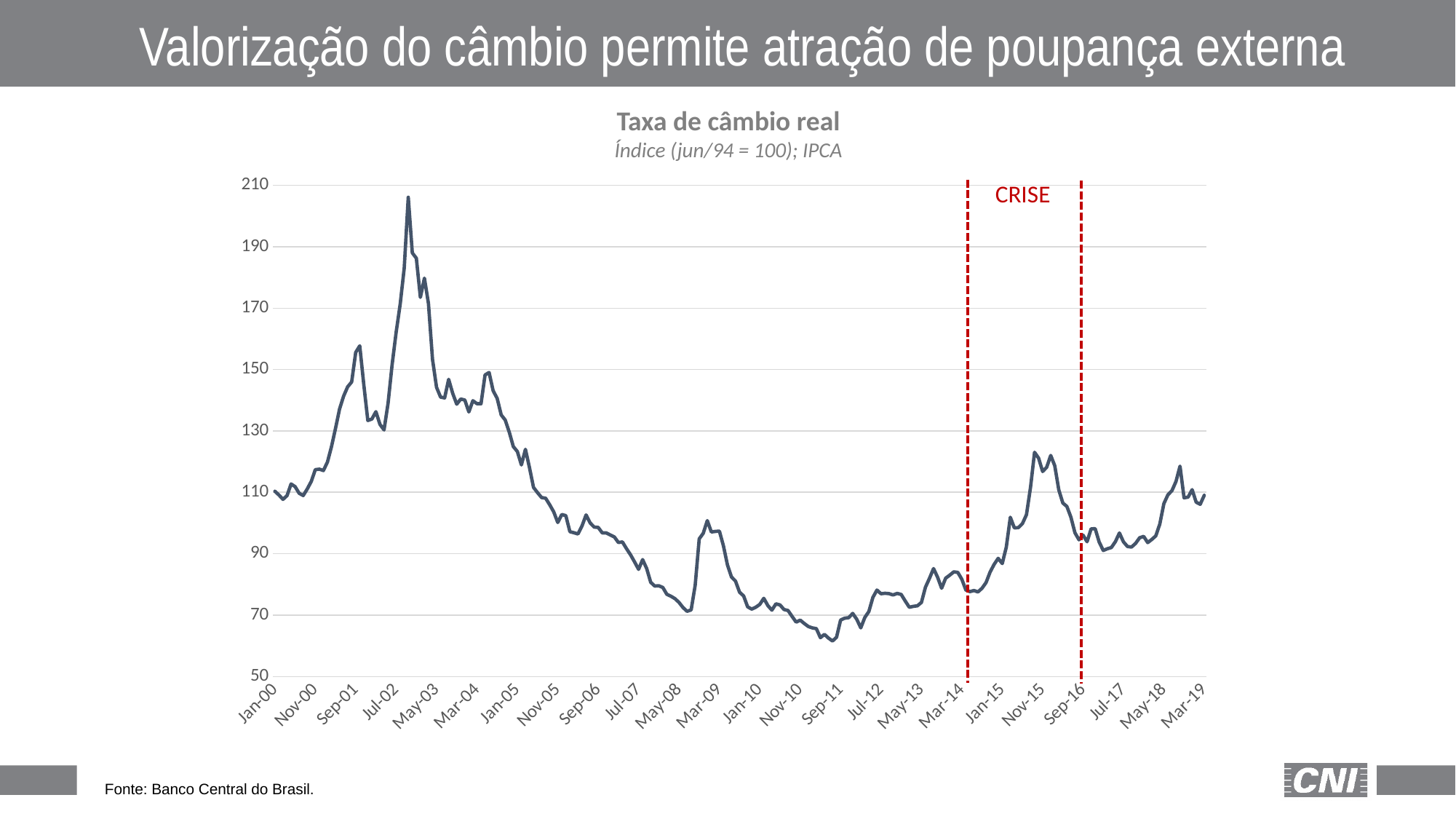

Valorização do câmbio permite atração de poupança externa
Taxa de câmbio real
Índice (jun/94 = 100); IPCA

### Chart

| Category | Série 1 | Série 2 | Série 3 |
|---|---|---|---|
| 36526 | 110.34 | 2.4 | 2.0 |
| 36557 | 109.1 | 4.4 | 2.0 |
| 36586 | 107.7 | 1.8 | 3.0 |
| 36617 | 108.93 | 2.8 | 5.0 |
| 36647 | 112.72 | None | None |
| 36678 | 111.84 | None | None |
| 36708 | 109.68 | None | None |
| 36739 | 108.95 | None | None |
| 36770 | 111.08 | None | None |
| 36800 | 113.56 | None | None |
| 36831 | 117.38 | None | None |
| 36861 | 117.54 | None | None |
| 36892 | 117.09 | None | None |
| 36923 | 119.85 | None | None |
| 36951 | 124.88 | None | None |
| 36982 | 130.83 | None | None |
| 37012 | 137.14 | None | None |
| 37043 | 141.33 | None | None |
| 37073 | 144.37 | None | None |
| 37104 | 145.96 | None | None |
| 37135 | 155.58 | None | None |
| 37165 | 157.73 | None | None |
| 37196 | 145.1 | None | None |
| 37226 | 133.41 | None | None |
| 37257 | 133.88 | None | None |
| 37288 | 136.27 | None | None |
| 37316 | 132.12 | None | None |
| 37347 | 130.33 | None | None |
| 37377 | 139.02 | None | None |
| 37408 | 151.56 | None | None |
| 37438 | 162.14 | None | None |
| 37469 | 171.29 | None | None |
| 37500 | 183.05 | None | None |
| 37530 | 206.11 | None | None |
| 37561 | 188.0 | None | None |
| 37591 | 186.27 | None | None |
| 37622 | 173.51 | None | None |
| 37653 | 179.77 | None | None |
| 37681 | 171.5 | None | None |
| 37712 | 153.34 | None | None |
| 37742 | 144.22 | None | None |
| 37773 | 141.04 | None | None |
| 37803 | 140.75 | None | None |
| 37834 | 146.8 | None | None |
| 37865 | 142.26 | None | None |
| 37895 | 138.72 | None | None |
| 37926 | 140.4 | None | None |
| 37956 | 140.07 | None | None |
| 37987 | 136.19 | None | None |
| 38018 | 139.84 | None | None |
| 38047 | 138.89 | None | None |
| 38078 | 138.85 | None | None |
| 38108 | 148.25 | None | None |
| 38139 | 149.04 | None | None |
| 38169 | 143.11 | None | None |
| 38200 | 140.62 | None | None |
| 38231 | 135.23 | None | None |
| 38261 | 133.55 | None | None |
| 38292 | 129.6 | None | None |
| 38322 | 124.9 | None | None |
| 38353 | 123.29 | None | None |
| 38384 | 118.92 | None | None |
| 38412 | 124.02 | None | None |
| 38443 | 118.03 | None | None |
| 38473 | 111.59 | None | None |
| 38504 | 109.88 | None | None |
| 38534 | 108.29 | None | None |
| 38565 | 108.07 | None | None |
| 38596 | 105.95 | None | None |
| 38626 | 103.63 | None | None |
| 38657 | 100.17 | None | None |
| 38687 | 102.76 | None | None |
| 38718 | 102.41 | None | None |
| 38749 | 97.17 | None | None |
| 38777 | 96.84 | None | None |
| 38808 | 96.43 | None | None |
| 38838 | 99.03 | None | None |
| 38869 | 102.64 | None | None |
| 38899 | 100.05 | None | None |
| 38930 | 98.67 | None | None |
| 38961 | 98.57 | None | None |
| 38991 | 96.79 | None | None |
| 39022 | 96.78 | None | None |
| 39052 | 96.1 | None | None |
| 39083 | 95.46 | None | None |
| 39114 | 93.66 | None | None |
| 39142 | 93.83 | None | None |
| 39173 | 91.65 | None | None |
| 39203 | 89.67 | None | None |
| 39234 | 87.34 | None | None |
| 39264 | 84.9 | None | None |
| 39295 | 88.08 | None | None |
| 39326 | 85.18 | None | None |
| 39356 | 80.69 | None | None |
| 39387 | 79.47 | None | None |
| 39417 | 79.55 | None | None |
| 39448 | 78.99 | None | None |
| 39479 | 76.77 | None | None |
| 39508 | 76.16 | None | None |
| 39539 | 75.37 | None | None |
| 39569 | 74.14 | None | None |
| 39600 | 72.47 | None | None |
| 39630 | 71.24 | None | None |
| 39661 | 71.69 | None | None |
| 39692 | 79.7 | None | None |
| 39722 | 94.83 | None | None |
| 39753 | 96.67 | None | None |
| 39783 | 100.79 | None | None |
| 39814 | 97.09 | None | None |
| 39845 | 97.26 | None | None |
| 39873 | 97.35 | None | None |
| 39904 | 92.59 | None | None |
| 39934 | 86.35 | None | None |
| 39965 | 82.43 | None | None |
| 39995 | 81.06 | None | None |
| 40026 | 77.45 | None | None |
| 40057 | 76.25 | None | None |
| 40087 | 72.7 | None | None |
| 40118 | 71.95 | None | None |
| 40148 | 72.56 | None | None |
| 40179 | 73.48 | None | None |
| 40210 | 75.46 | None | None |
| 40238 | 73.1 | None | None |
| 40269 | 71.62 | None | None |
| 40299 | 73.66 | None | None |
| 40330 | 73.32 | None | None |
| 40360 | 71.83 | None | None |
| 40391 | 71.49 | None | None |
| 40422 | 69.56 | None | None |
| 40452 | 67.71 | None | None |
| 40483 | 68.37 | None | None |
| 40513 | 67.27 | None | None |
| 40544 | 66.3 | None | None |
| 40575 | 65.83 | None | None |
| 40603 | 65.6 | None | None |
| 40634 | 62.65 | None | None |
| 40664 | 63.72 | None | None |
| 40695 | 62.51 | None | None |
| 40725 | 61.56 | None | None |
| 40756 | 62.8 | None | None |
| 40787 | 68.38 | None | None |
| 40817 | 68.99 | None | None |
| 40848 | 69.16 | None | None |
| 40878 | 70.55 | None | None |
| 40909 | 68.65 | None | None |
| 40940 | 65.85 | None | None |
| 40969 | 69.24 | None | None |
| 41000 | 71.17 | None | None |
| 41030 | 75.78 | None | None |
| 41061 | 78.16 | None | None |
| 41091 | 76.97 | None | None |
| 41122 | 77.11 | None | None |
| 41153 | 76.99 | None | None |
| 41183 | 76.56 | None | None |
| 41214 | 77.08 | None | None |
| 41244 | 76.71 | None | None |
| 41275 | 74.58 | None | None |
| 41306 | 72.56 | None | None |
| 41334 | 72.85 | None | None |
| 41365 | 73.03 | None | None |
| 41395 | 74.12 | None | None |
| 41426 | 79.09 | None | None |
| 41456 | 81.99 | None | None |
| 41487 | 85.16 | None | None |
| 41518 | 82.36 | None | None |
| 41548 | 78.74 | None | None |
| 41579 | 82.02 | None | None |
| 41609 | 83.0 | None | None |
| 41640 | 84.08 | None | None |
| 41671 | 83.92 | None | None |
| 41699 | 81.69 | None | None |
| 41730 | 78.18 | None | None |
| 41760 | 77.65 | None | None |
| 41791 | 78.0 | None | None |
| 41821 | 77.55 | None | None |
| 41852 | 78.74 | None | None |
| 41883 | 80.59 | None | None |
| 41913 | 84.01 | None | None |
| 41944 | 86.53 | None | None |
| 41974 | 88.49 | None | None |
| 42005 | 86.79 | None | None |
| 42036 | 92.12 | None | None |
| 42064 | 101.87 | None | None |
| 42095 | 98.41 | None | None |
| 42125 | 98.51 | None | None |
| 42156 | 99.8 | None | None |
| 42186 | 102.73 | None | None |
| 42217 | 111.61 | None | None |
| 42248 | 123.05 | None | None |
| 42278 | 121.12 | None | None |
| 42309 | 116.78 | None | None |
| 42339 | 118.15 | None | None |
| 42370 | 122.0 | None | None |
| 42401 | 118.66 | None | None |
| 42430 | 110.79 | None | None |
| 42461 | 106.51 | None | None |
| 42491 | 105.4 | None | None |
| 42522 | 101.9 | None | None |
| 42552 | 96.81 | None | None |
| 42583 | 94.53 | None | None |
| 42614 | 96.05 | None | None |
| 42644 | 93.89 | None | None |
| 42675 | 98.08 | None | None |
| 42705 | 98.17 | None | None |
| 42736 | 93.8 | None | None |
| 42767 | 91.06 | None | None |
| 42795 | 91.61 | None | None |
| 42826 | 92.0 | None | None |
| 42856 | 93.92 | None | None |
| 42887 | 96.75 | None | None |
| 42917 | 93.85 | None | None |
| 42948 | 92.34 | None | None |
| 42979 | 92.17 | None | None |
| 43009 | 93.37 | None | None |
| 43040 | 95.19 | None | None |
| 43070 | 95.65 | None | None |
| 43101 | 93.61 | None | None |
| 43132 | 94.63 | None | None |
| 43160 | 95.8 | None | None |
| 43191 | 99.67 | None | None |
| 43221 | 106.3 | None | None |
| 43252 | 109.18 | None | None |
| 43282 | 110.53 | None | None |
| 43313 | 113.51 | None | None |
| 43344 | 118.52 | None | None |
| 43374 | 108.21 | None | None |
| 43405 | 108.44 | None | None |
| 43435 | 110.85 | None | None |
| 43466 | 106.78 | None | None |
| 43497 | 106.09 | None | None |
| 43525 | 109.02 | None | None |
CRISE
| Fonte: Banco Central do Brasil. |
| --- |
19